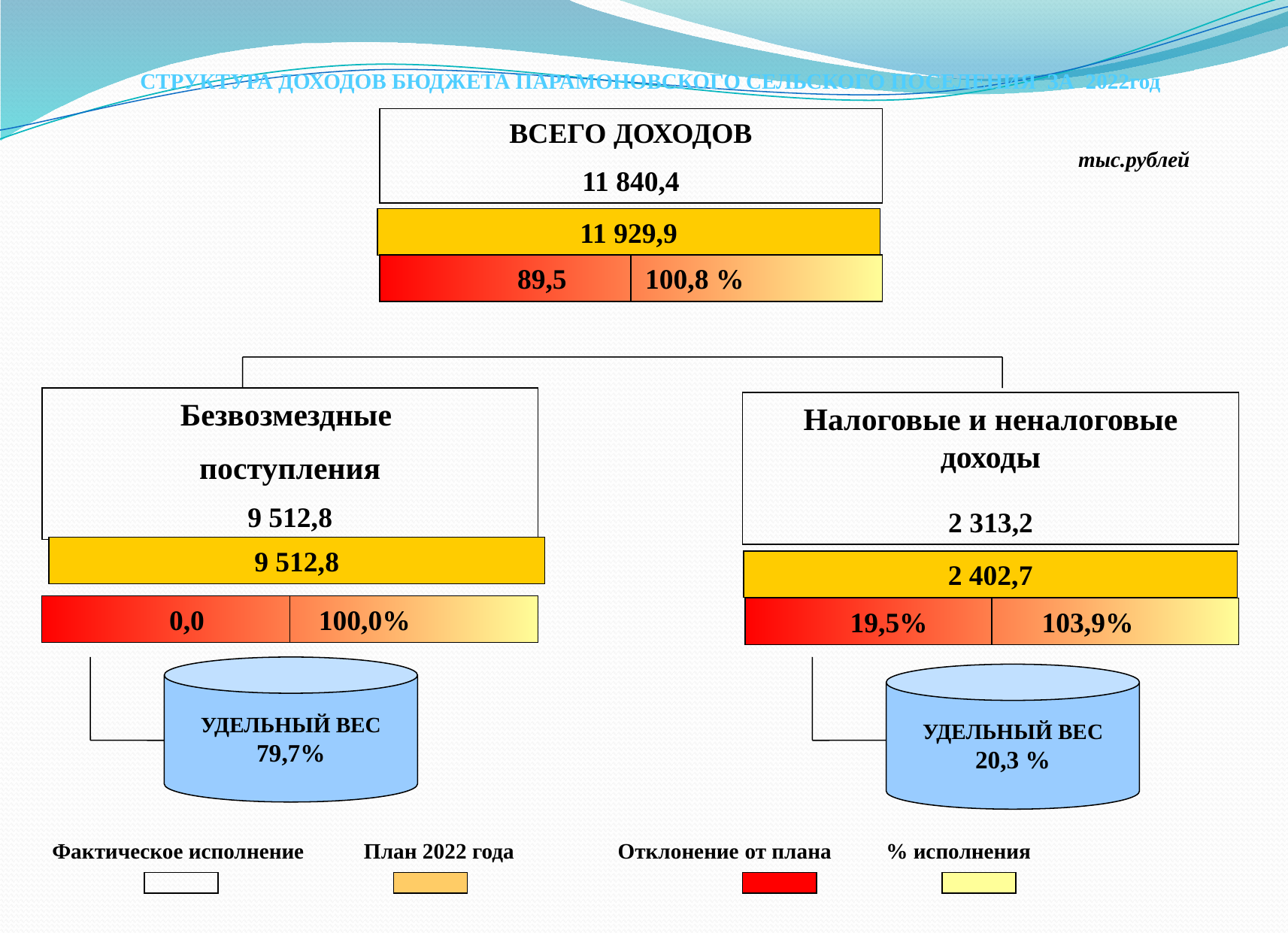

СТРУКТУРА ДОХОДОВ БЮДЖЕТА ПАРАМОНОВСКОГО СЕЛЬСКОГО ПОСЕЛЕНИЯ  ЗА  2022год

ВСЕГО ДОХОДОВ
11 840,4
тыс.рублей

11 929,9

Безвозмездные
поступления
9 512,8
Налоговые и неналоговые доходы

2 313,2
9 512,8

УДЕЛЬНЫЙ ВЕС
79,7%

УДЕЛЬНЫЙ ВЕС
20,3 %

89,5           100,8 %
2 402,7
0,0                100,0%
19,5%                103,9%
    Фактическое исполнение           План 2022 года                   Отклонение от плана          % исполнения